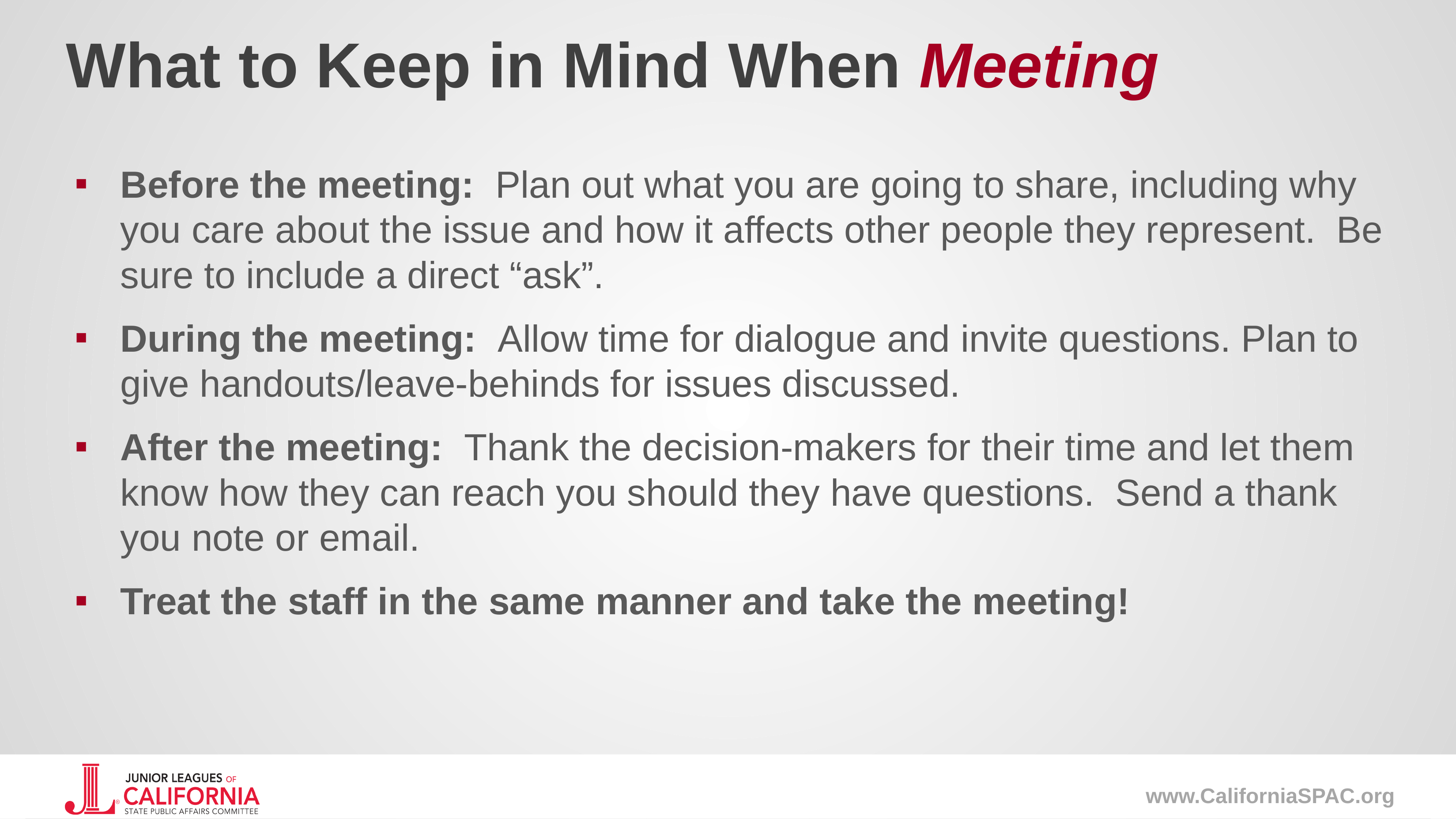

# What to Keep in Mind When Meeting
Before the meeting:  Plan out what you are going to share, including why you care about the issue and how it affects other people they represent.  Be sure to include a direct “ask”.
During the meeting:  Allow time for dialogue and invite questions. Plan to give handouts/leave-behinds for issues discussed.
After the meeting:  Thank the decision-makers for their time and let them know how they can reach you should they have questions.  Send a thank you note or email.
Treat the staff in the same manner and take the meeting!